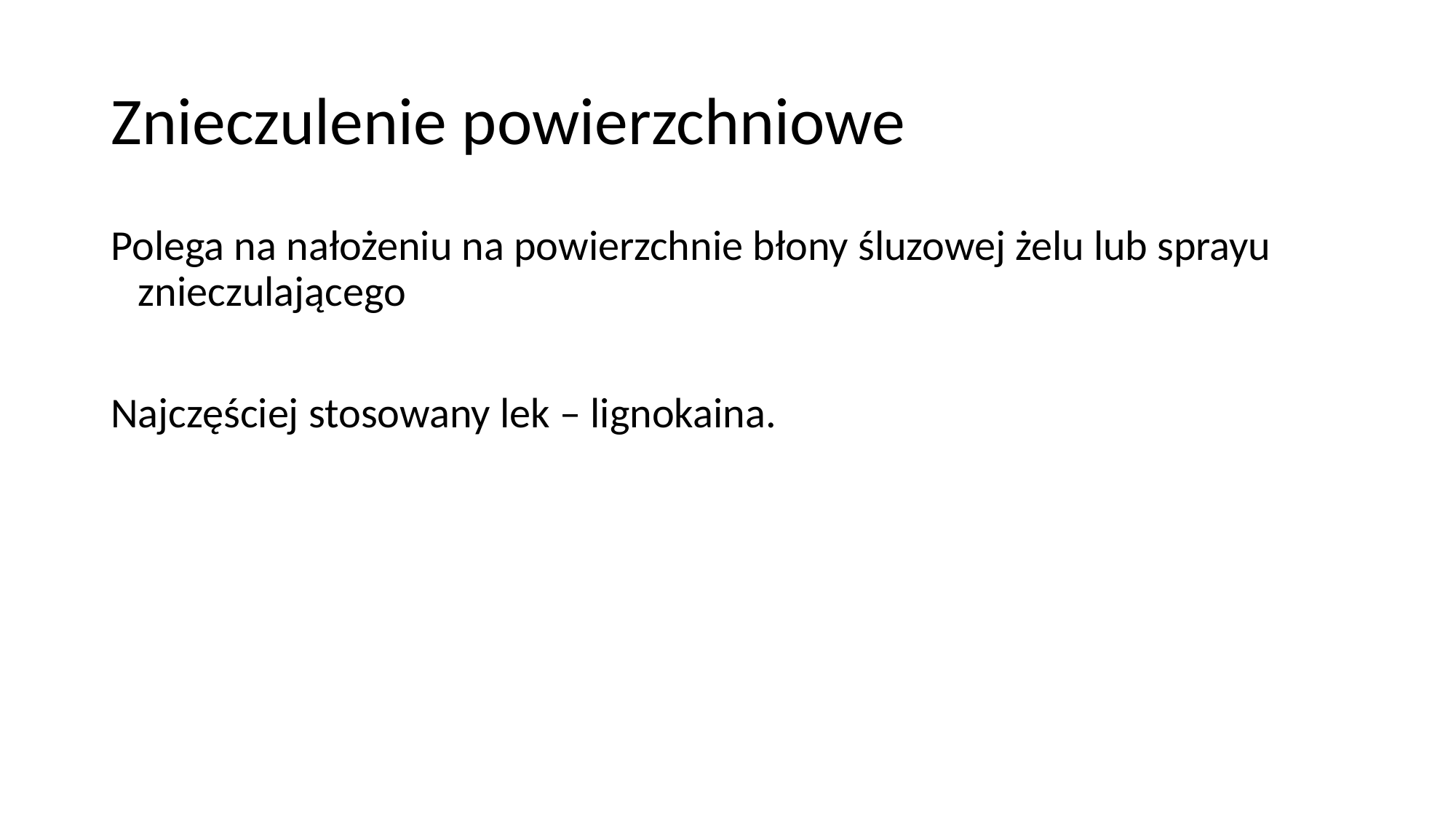

# Znieczulenie powierzchniowe
Polega na nałożeniu na powierzchnie błony śluzowej żelu lub sprayu znieczulającego

Najczęściej stosowany lek – lignokaina.